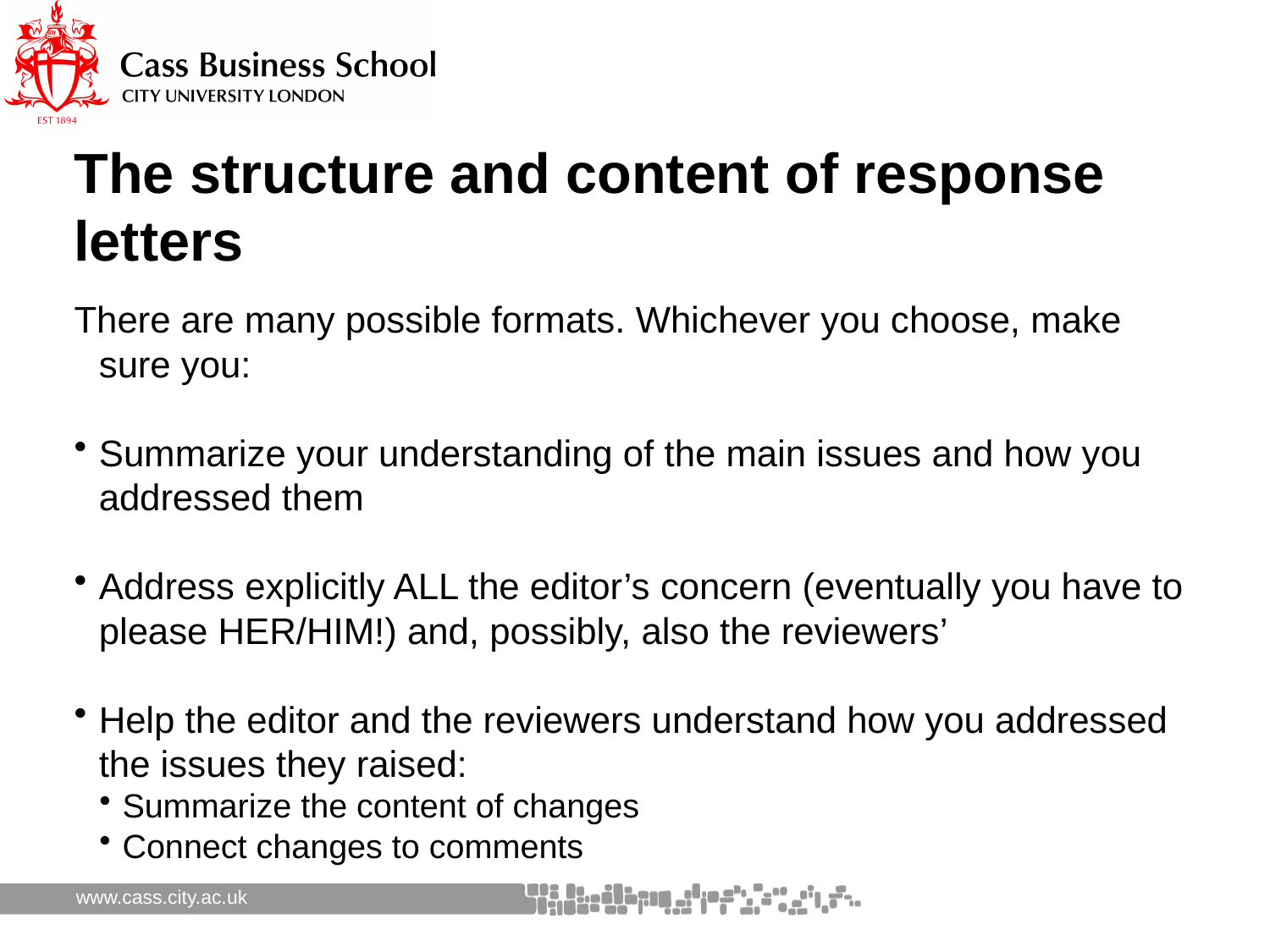

# The structure and content of response letters
There are many possible formats. Whichever you choose, make sure you:

Summarize your understanding of the main issues and how you addressed them

Address explicitly ALL the editor’s concern (eventually you have to please HER/HIM!) and, possibly, also the reviewers’

Help the editor and the reviewers understand how you addressed the issues they raised:
Summarize the content of changes
Connect changes to comments